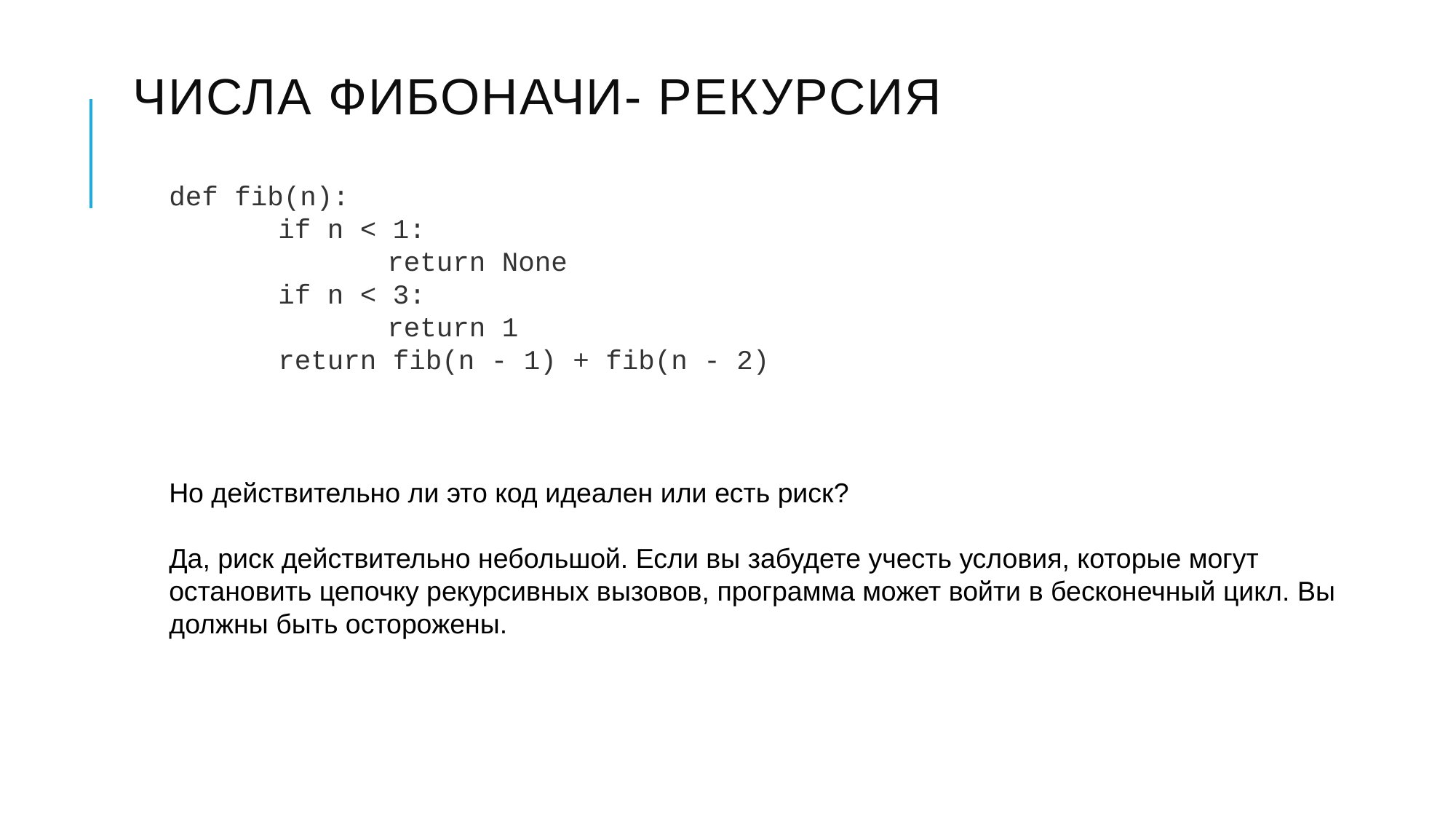

# Числа фибоначи- рекурсия
def fib(n):
	if n < 1:
		return None
	if n < 3:
		return 1
	return fib(n - 1) + fib(n - 2)
Но действительно ли это код идеален или есть риск?

Да, риск действительно небольшой. Если вы забудете учесть условия, которые могут остановить цепочку рекурсивных вызовов, программа может войти в бесконечный цикл. Вы должны быть осторожены.